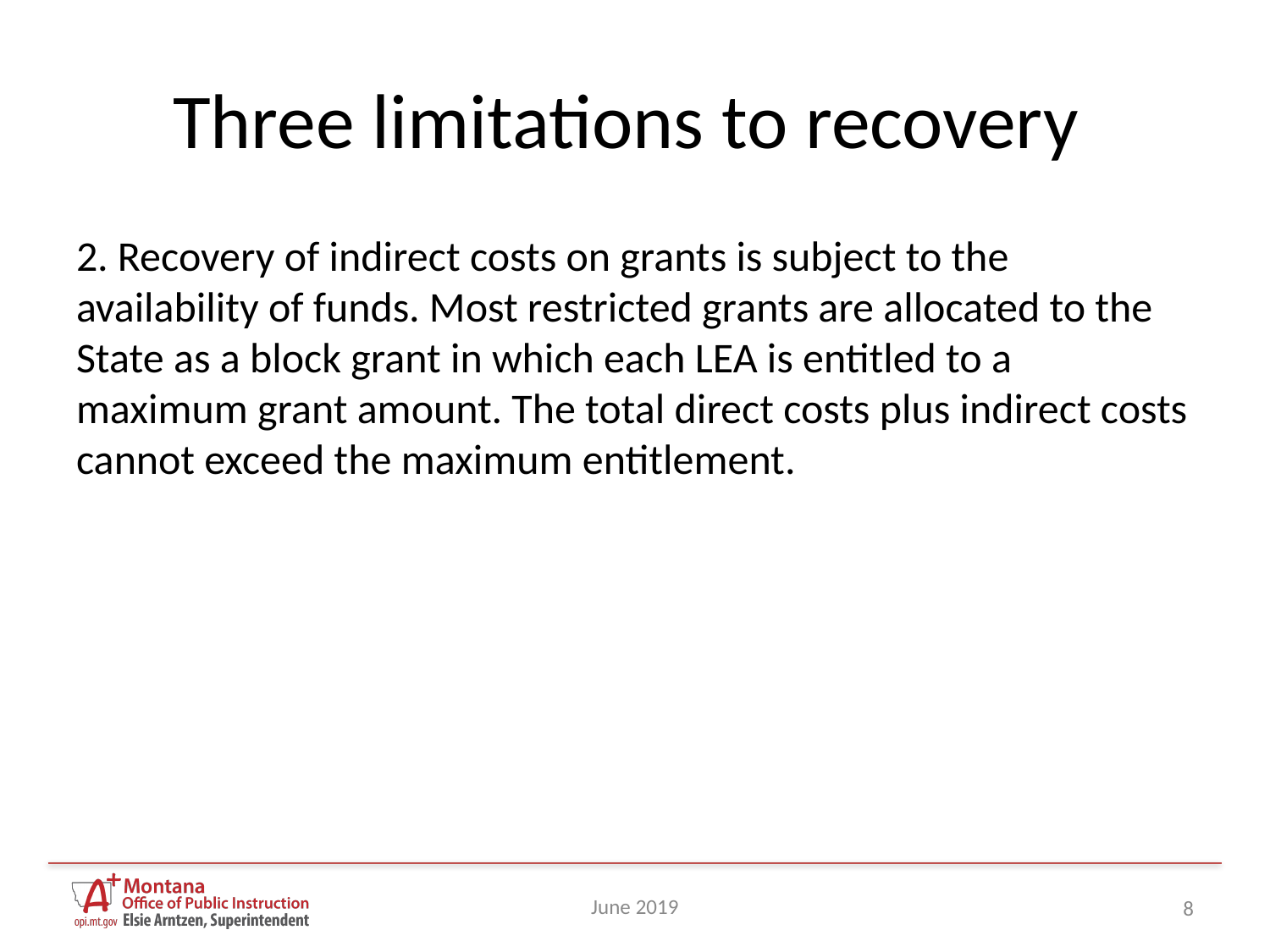

# Three limitations to recovery
2. Recovery of indirect costs on grants is subject to the availability of funds. Most restricted grants are allocated to the State as a block grant in which each LEA is entitled to a maximum grant amount. The total direct costs plus indirect costs cannot exceed the maximum entitlement.
June 2019
8